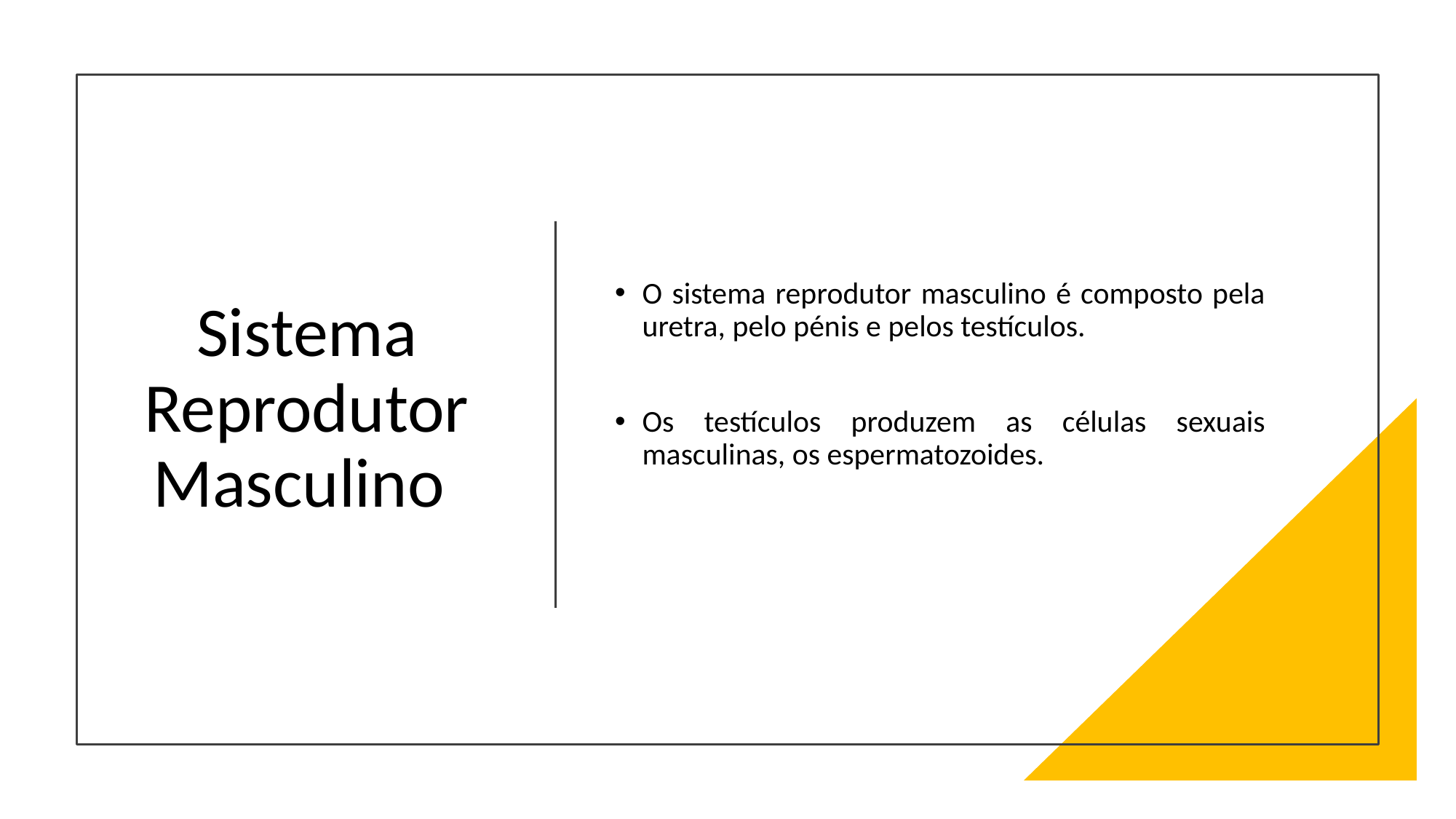

# Sistema Reprodutor Masculino
O sistema reprodutor masculino é composto pela uretra, pelo pénis e pelos testículos.

Os testículos produzem as células sexuais masculinas, os espermatozoides.